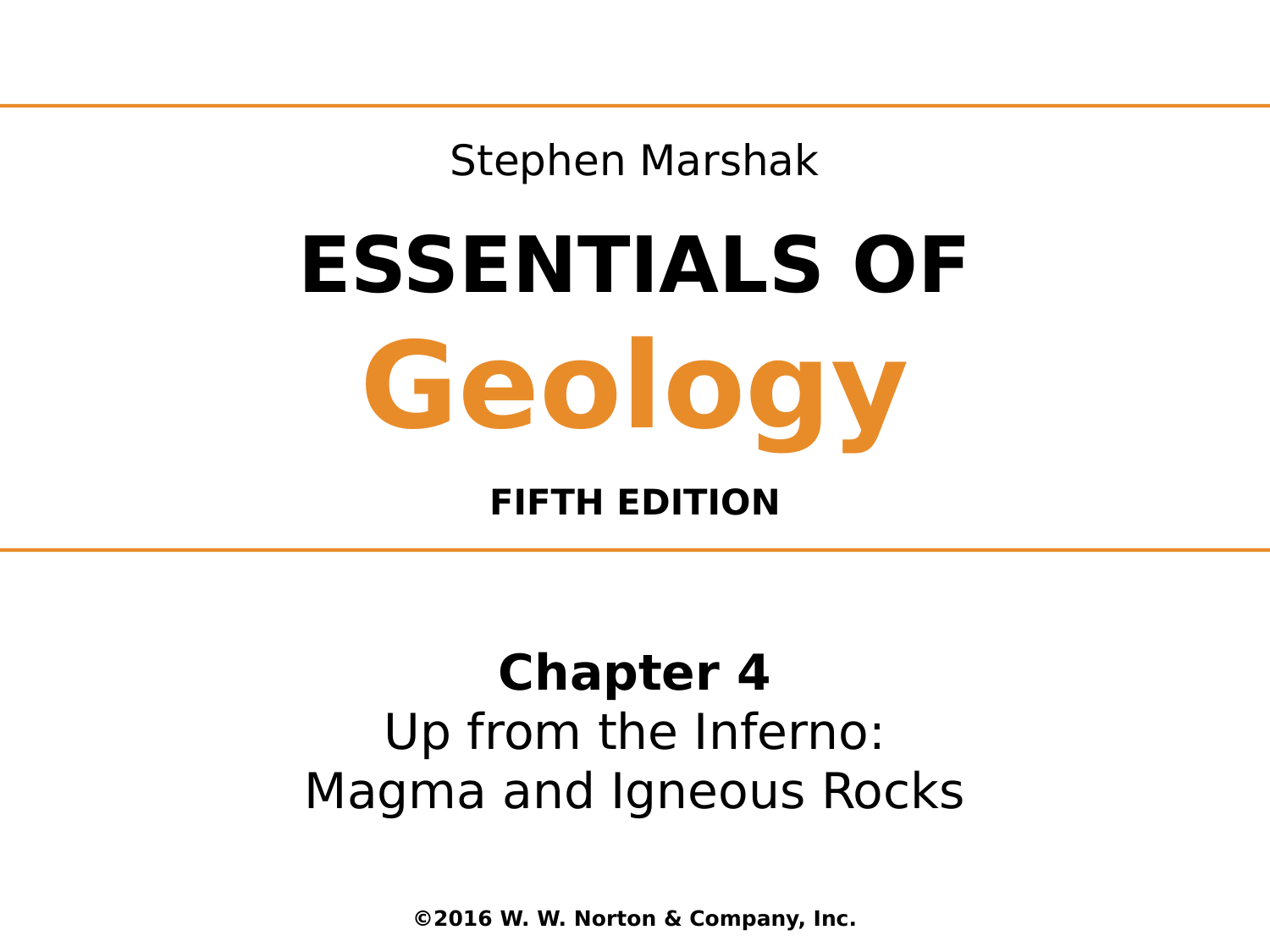

Stephen Marshak
ESSENTIALS OF
Geology
FIFTH EDITION

Chapter 4
Up from the Inferno:
Magma and Igneous Rocks
©2016 W. W. Norton & Company, Inc.